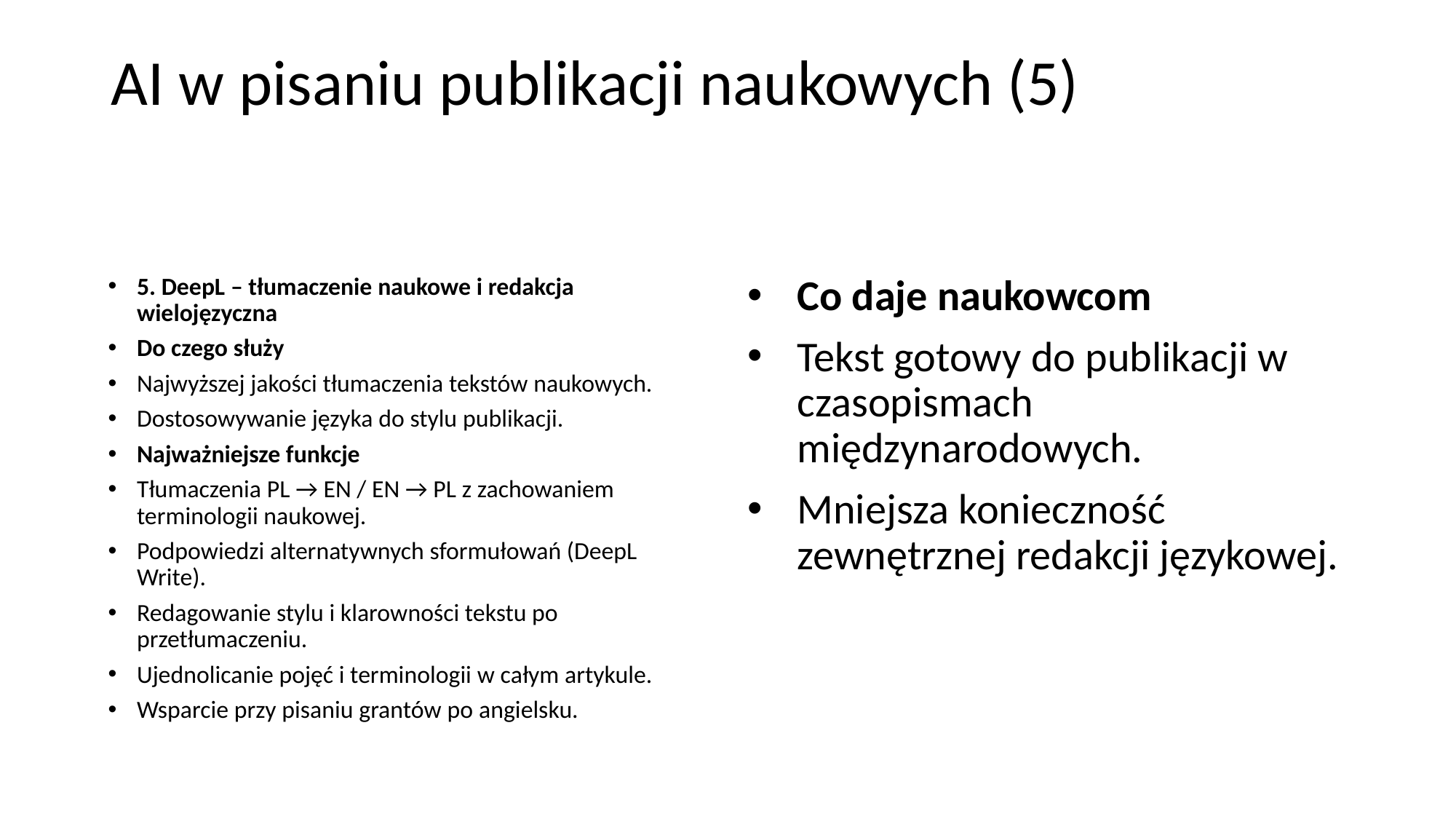

# AI w pisaniu publikacji naukowych (5)
5. DeepL – tłumaczenie naukowe i redakcja wielojęzyczna
Do czego służy
Najwyższej jakości tłumaczenia tekstów naukowych.
Dostosowywanie języka do stylu publikacji.
Najważniejsze funkcje
Tłumaczenia PL → EN / EN → PL z zachowaniem terminologii naukowej.
Podpowiedzi alternatywnych sformułowań (DeepL Write).
Redagowanie stylu i klarowności tekstu po przetłumaczeniu.
Ujednolicanie pojęć i terminologii w całym artykule.
Wsparcie przy pisaniu grantów po angielsku.

Co daje naukowcom
Tekst gotowy do publikacji w czasopismach międzynarodowych.
Mniejsza konieczność zewnętrznej redakcji językowej.